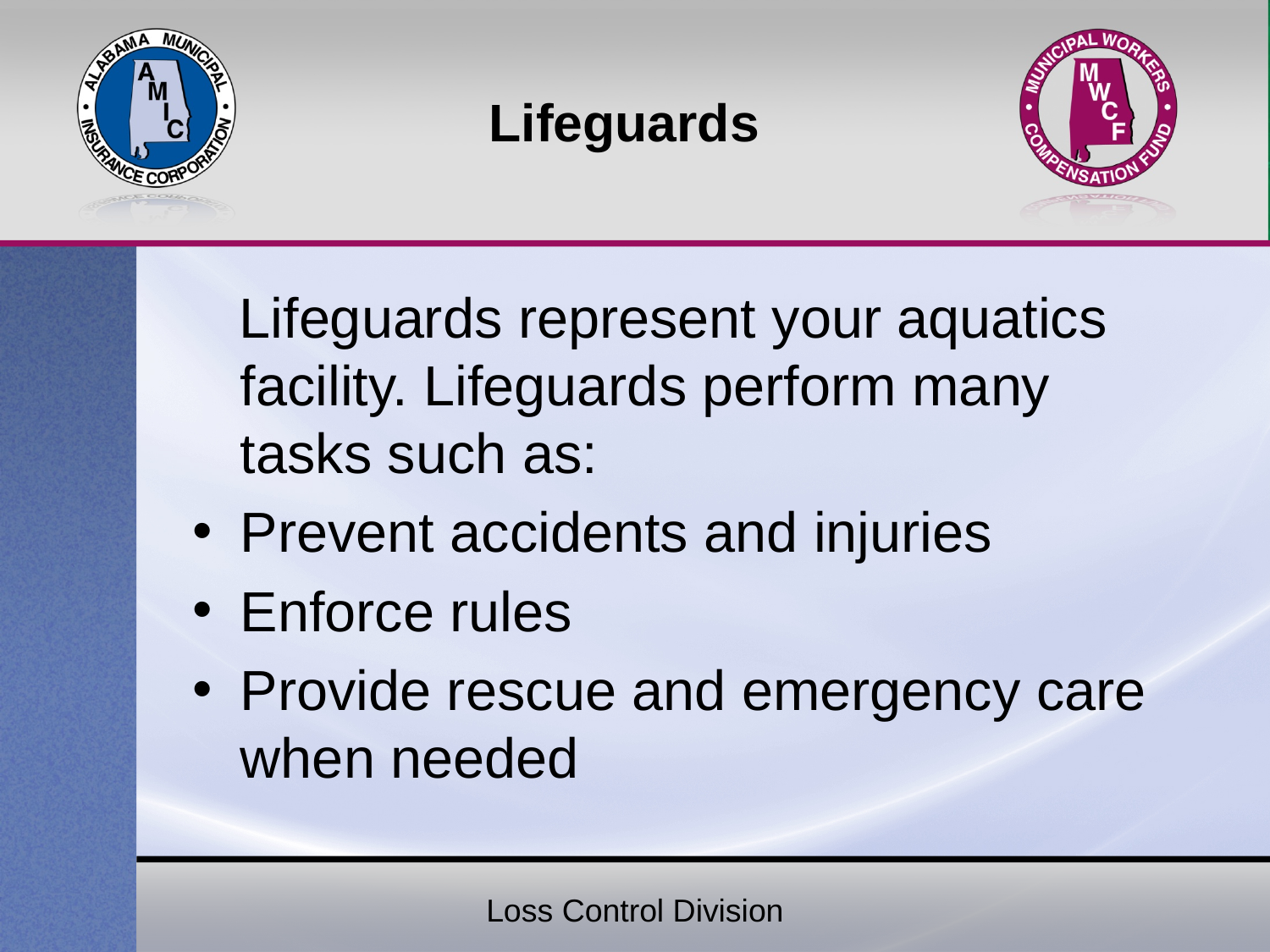

# Lifeguards
   Lifeguards represent your aquatics facility. Lifeguards perform many tasks such as:
Prevent accidents and injuries
Enforce rules
Provide rescue and emergency care when needed